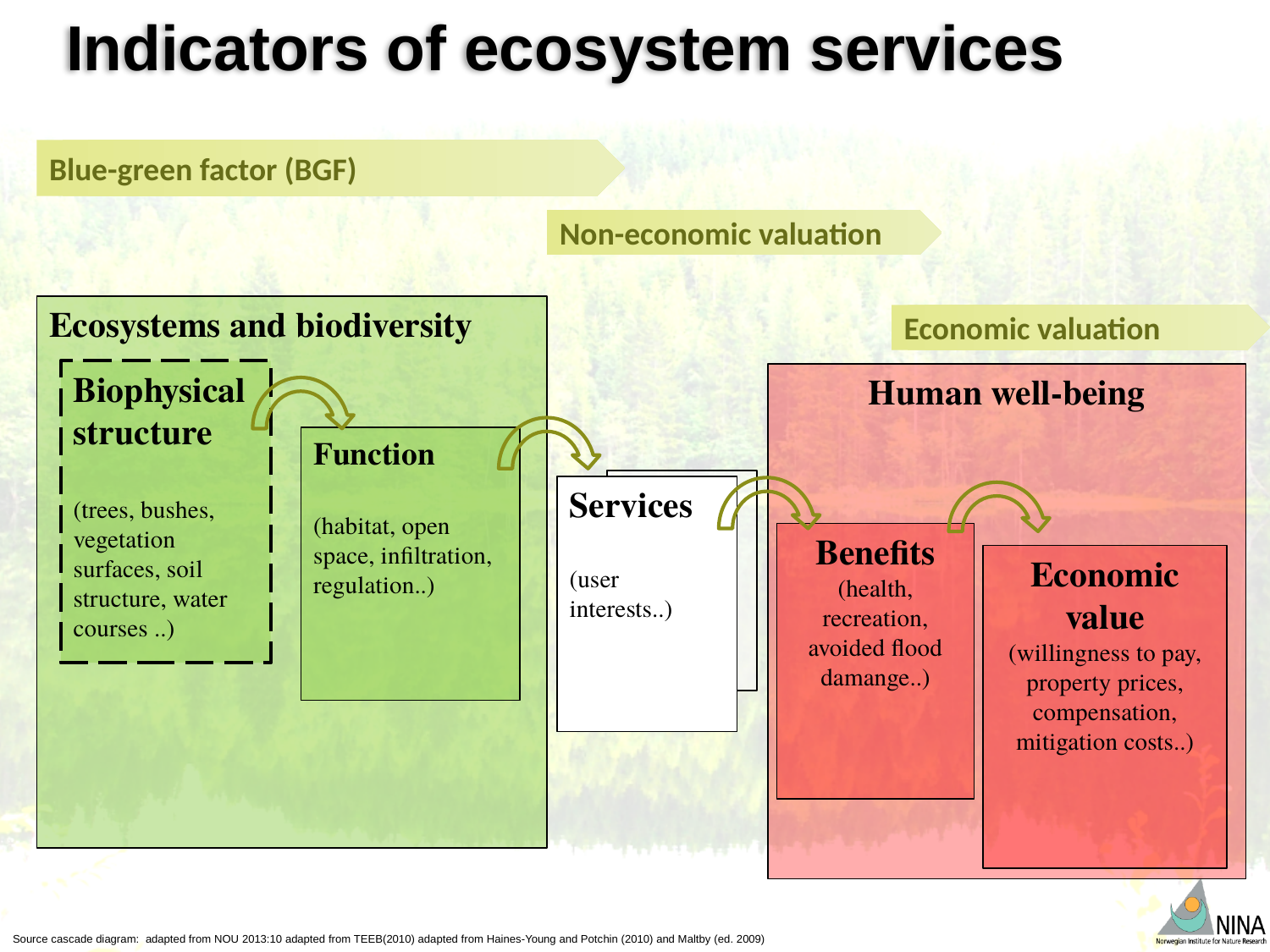

# Indicators of ecosystem services
Blue-green factor (BGF)
Non-economic valuation
Ecosystems and biodiversity
Economic valuation
Biophysical structure

(trees, bushes, vegetation surfaces, soil structure, water courses ..)
Human well-being

Function

(habitat, open space, infiltration, regulation..)

Services

(user interests..)

Benefits
(health, recreation, avoided flood damange..)
Economic value
(willingness to pay, property prices, compensation,
mitigation costs..)

Source cascade diagram:  adapted from NOU 2013:10 adapted from TEEB(2010) adapted from Haines-Young and Potchin (2010) and Maltby (ed. 2009)